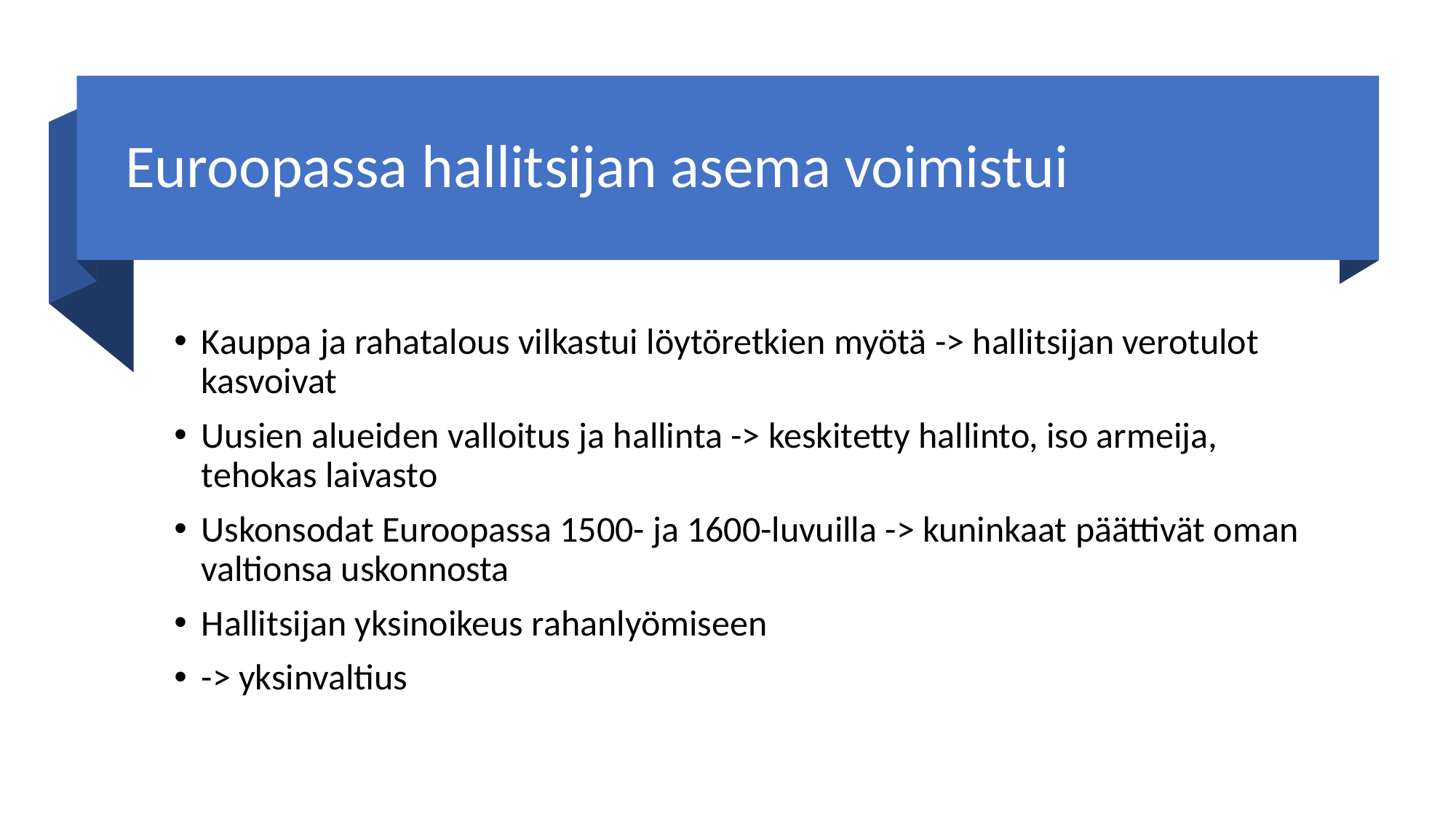

# Euroopassa hallitsijan asema voimistui

Kauppa ja rahatalous vilkastui löytöretkien myötä -> hallitsijan verotulot kasvoivat
Uusien alueiden valloitus ja hallinta -> keskitetty hallinto, iso armeija, tehokas laivasto
Uskonsodat Euroopassa 1500- ja 1600-luvuilla -> kuninkaat päättivät oman valtionsa uskonnosta
Hallitsijan yksinoikeus rahanlyömiseen
-> yksinvaltius